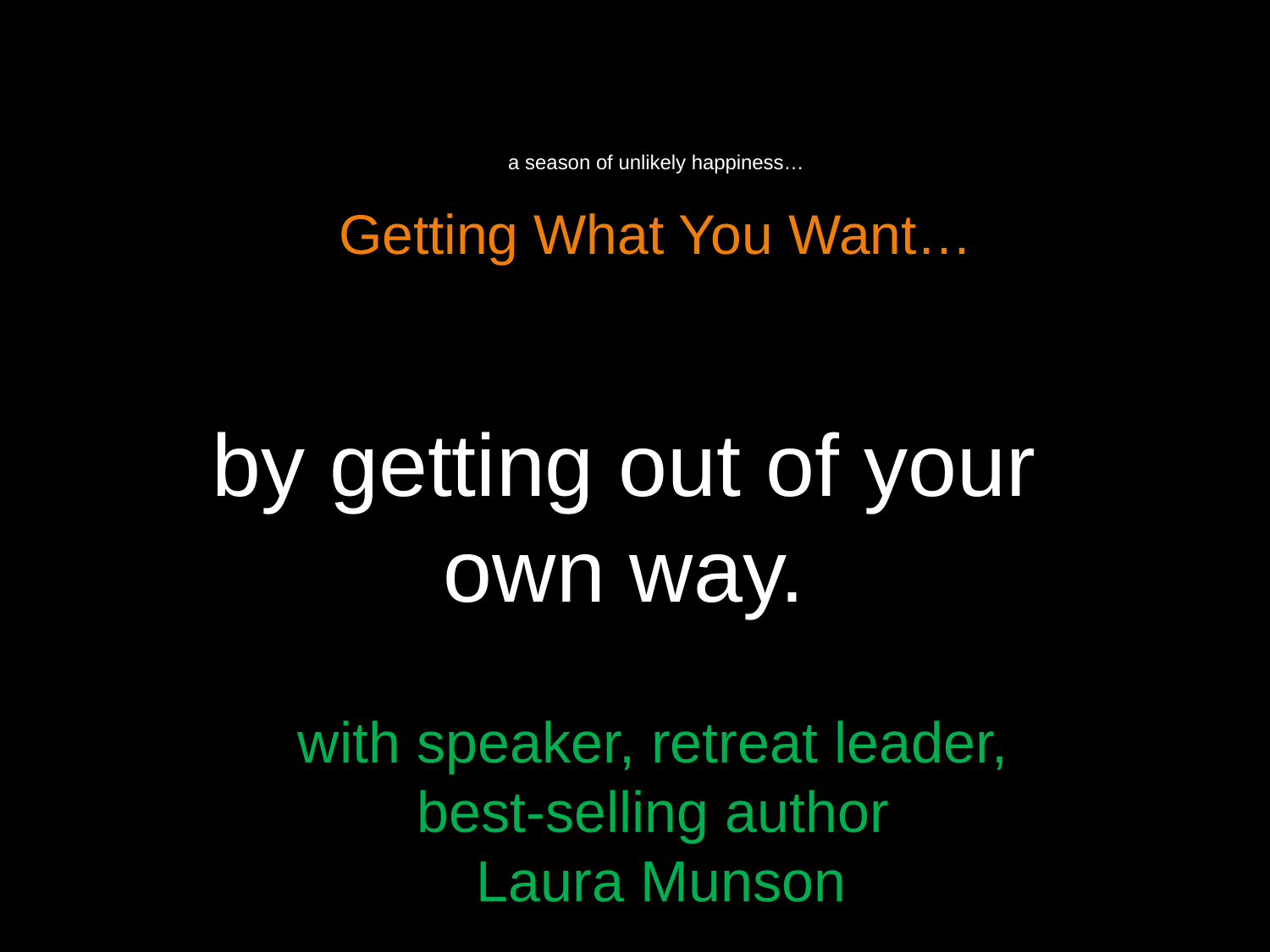

a season of unlikely happiness…

Getting What You Want…
by getting out of your own way.
# with speaker, retreat leader, best-selling author Laura Munson